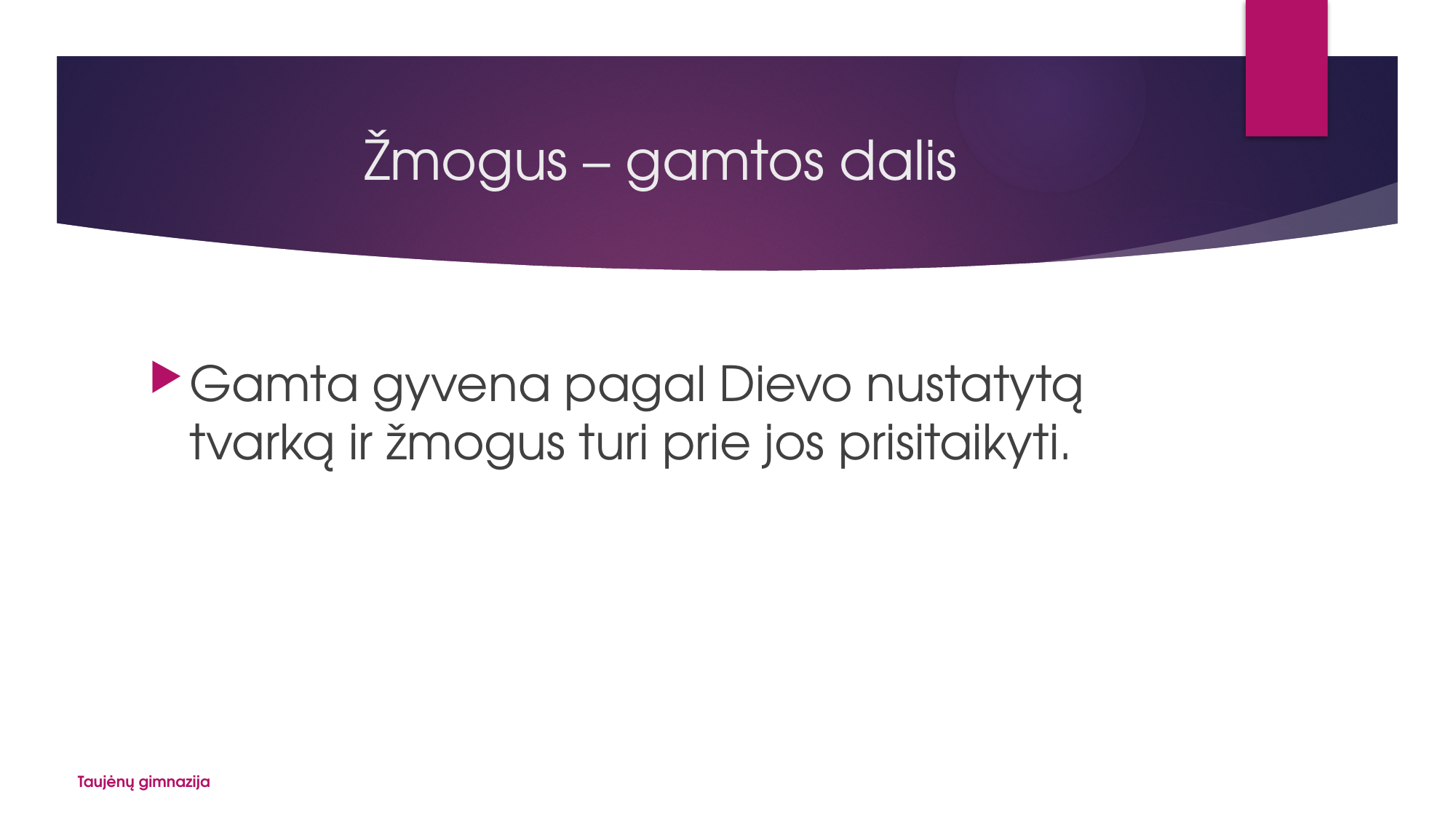

# Žmogus – gamtos dalis
Gamta gyvena pagal Dievo nustatytą tvarką ir žmogus turi prie jos prisitaikyti.

Taujėnų gimnazija